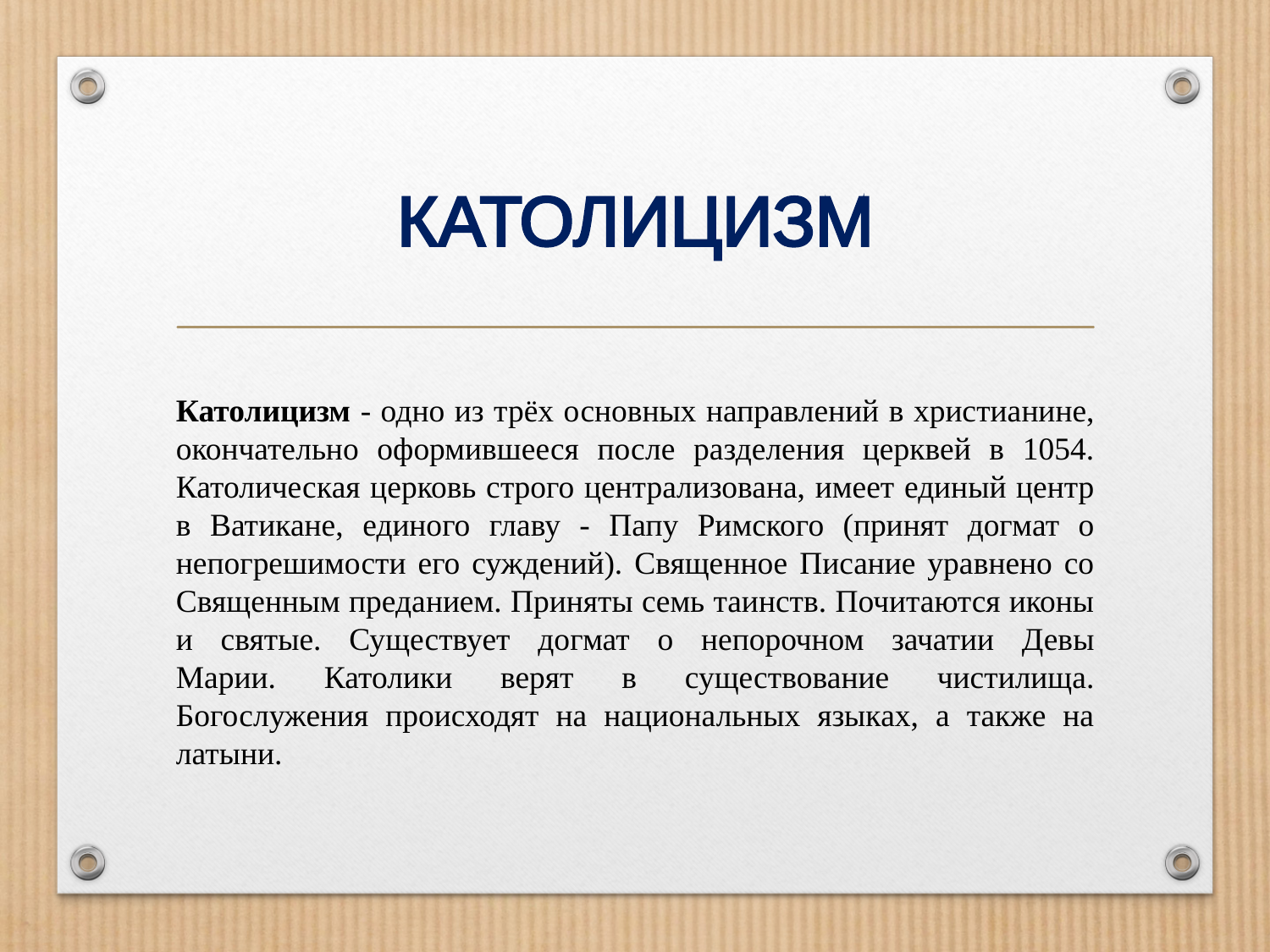

# КАТОЛИЦИЗМ
Католицизм - одно из трёх основных направлений в христианине, окончательно оформившееся после разделения церквей в 1054. Католическая церковь строго централизована, имеет единый центр в Ватикане, единого главу - Папу Римского (принят догмат о непогрешимости его суждений). Священное Писание уравнено со Священным преданием. Приняты семь таинств. Почитаются иконы и святые. Существует догмат о непорочном зачатии Девы
Марии. Католики верят в существование чистилища. Богослужения происходят на национальных языках, а также на латыни.